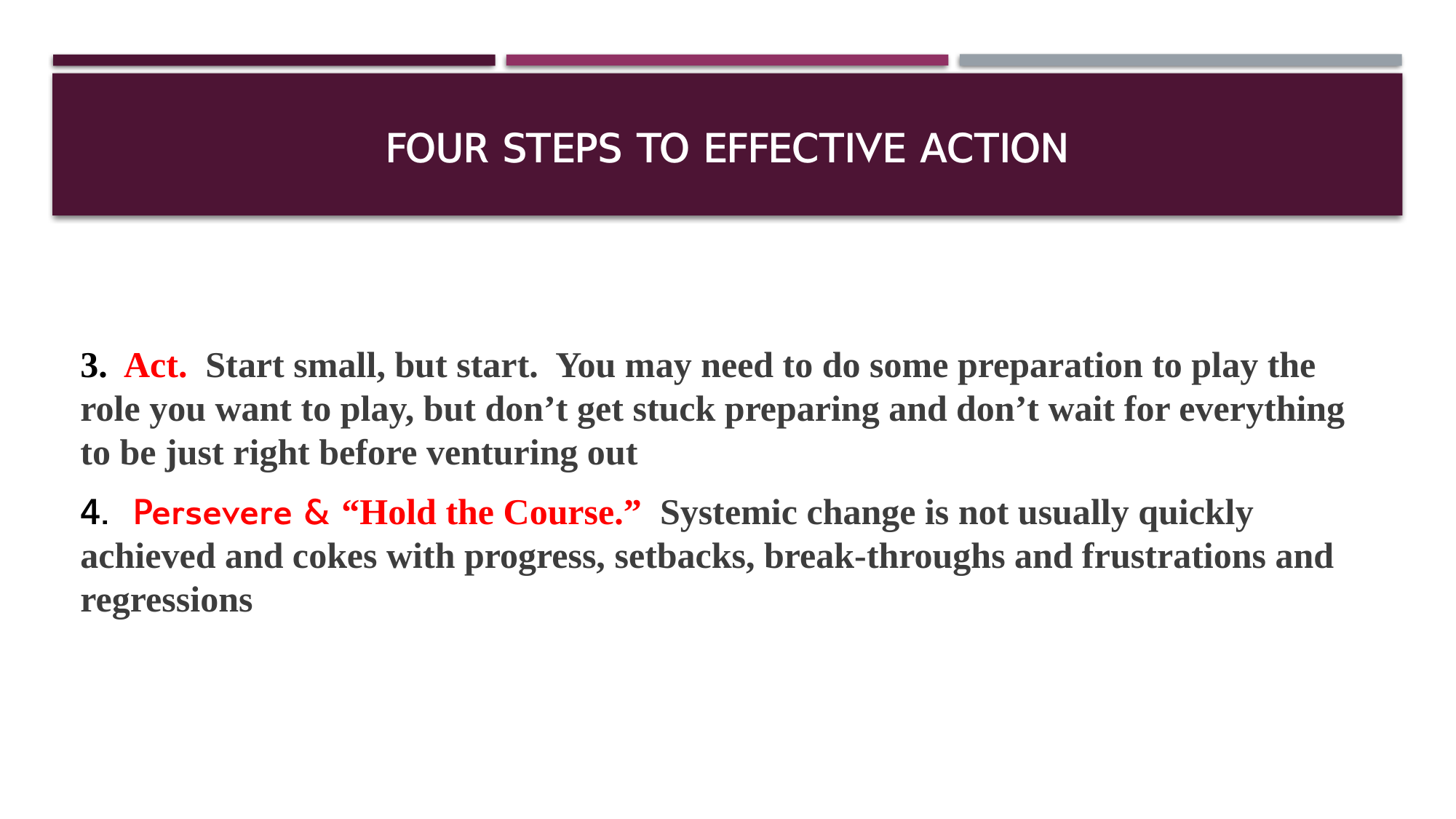

# Four Steps to Effective Action
3.  Act.  Start small, but start.  You may need to do some preparation to play the role you want to play, but don’t get stuck preparing and don’t wait for everything to be just right before venturing out
4.  Persevere & “Hold the Course.”  Systemic change is not usually quickly achieved and cokes with progress, setbacks, break-throughs and frustrations and regressions